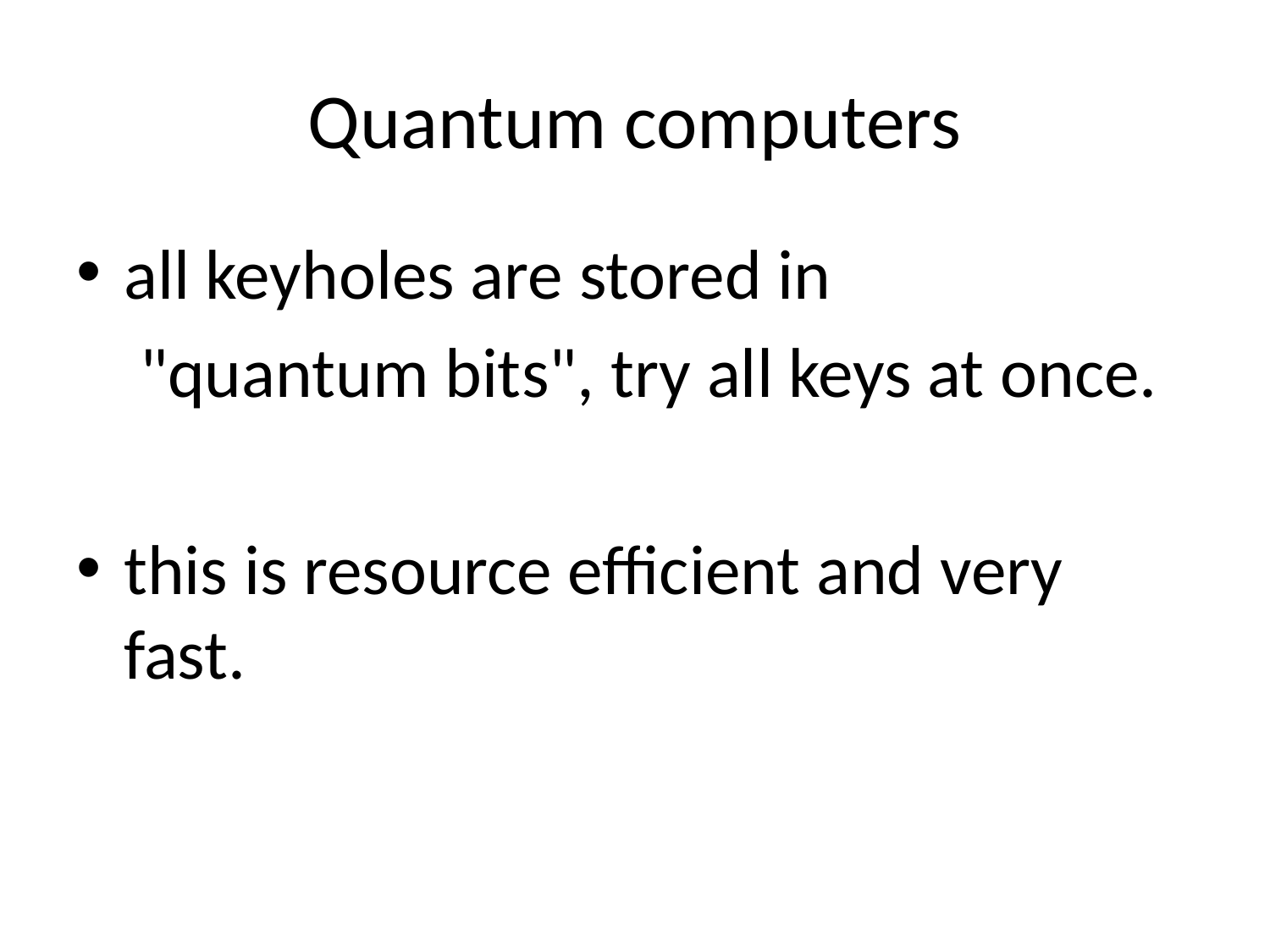

# Quantum computers
all keyholes are stored in
    "quantum bits", try all keys at once.

this is resource efficient and very fast.